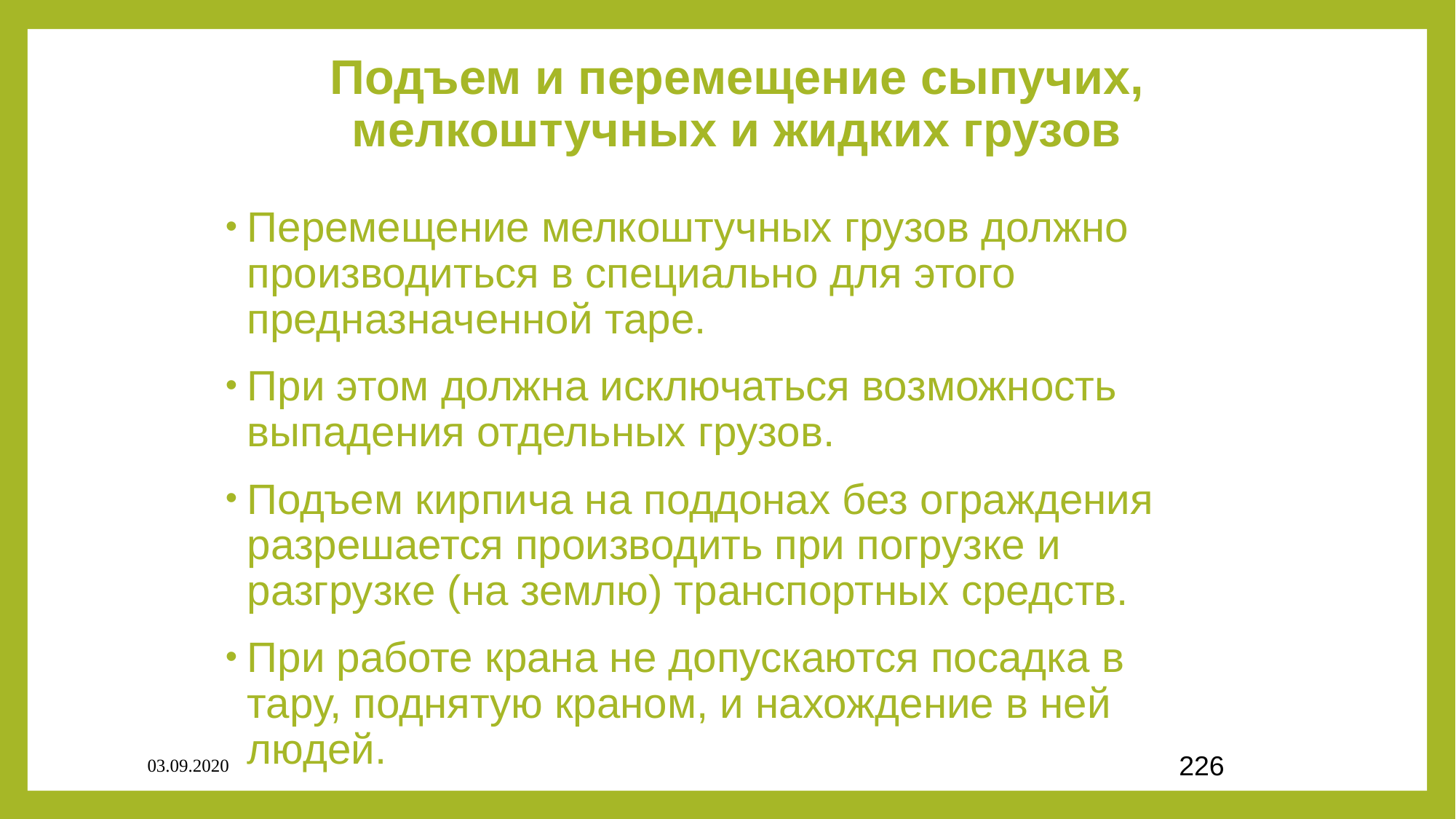

# Подъем и перемещение сыпучих, мелкоштучных и жидких грузов
Перемещение мелкоштучных грузов должно производиться в специально для этого предназначенной таре.
При этом должна исключаться возможность выпадения отдельных грузов.
Подъем кирпича на поддонах без ограждения разрешается производить при погрузке и разгрузке (на землю) транспортных средств.
При работе крана не допускаются посадка в тару, поднятую краном, и нахождение в ней людей.
03.09.2020
226